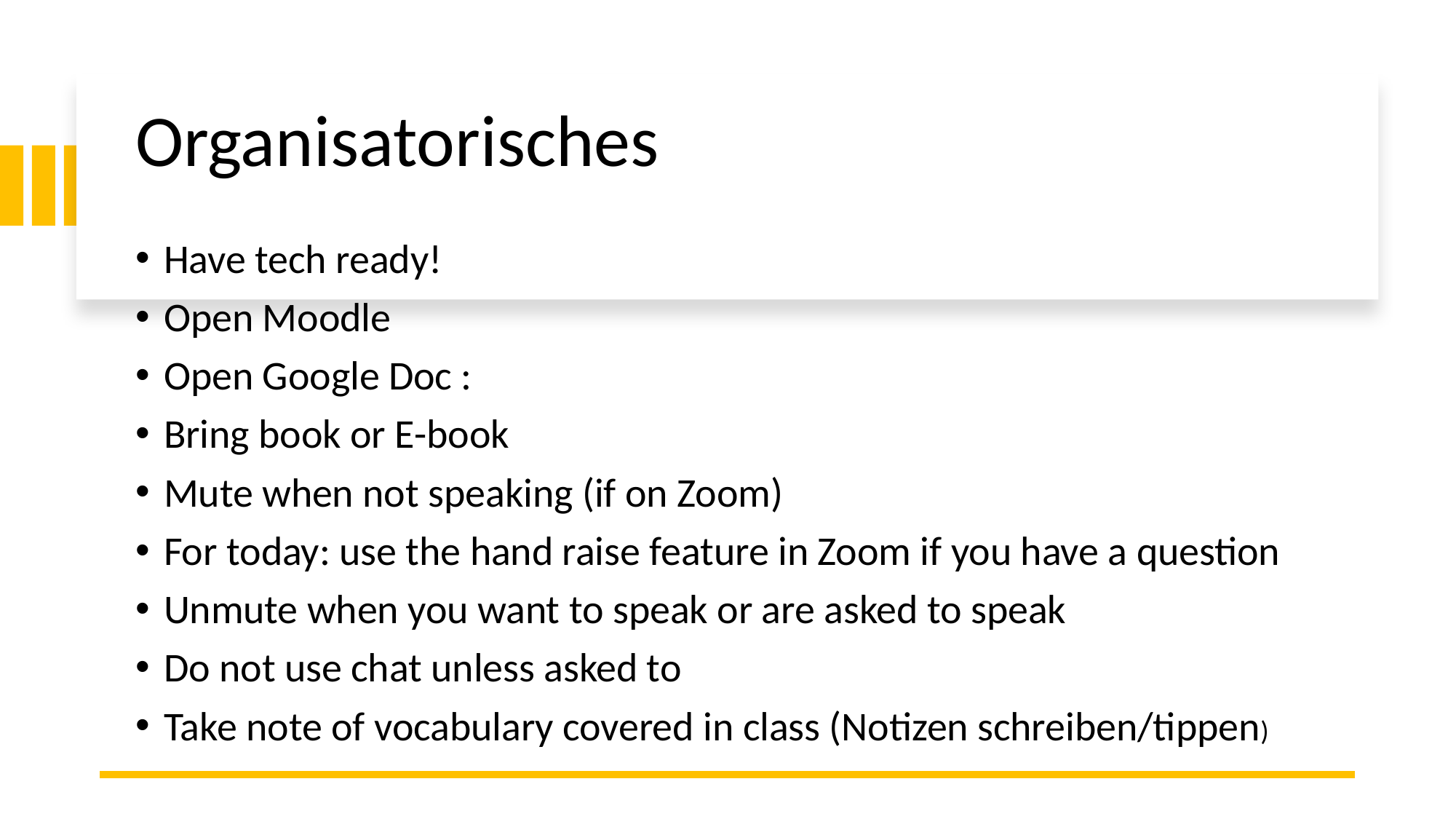

# Organisatorisches

Have tech ready!
Open Moodle
Open Google Doc :
Bring book or E-book
Mute when not speaking (if on Zoom)
For today: use the hand raise feature in Zoom if you have a question
Unmute when you want to speak or are asked to speak
Do not use chat unless asked to
Take note of vocabulary covered in class (Notizen schreiben/tippen)